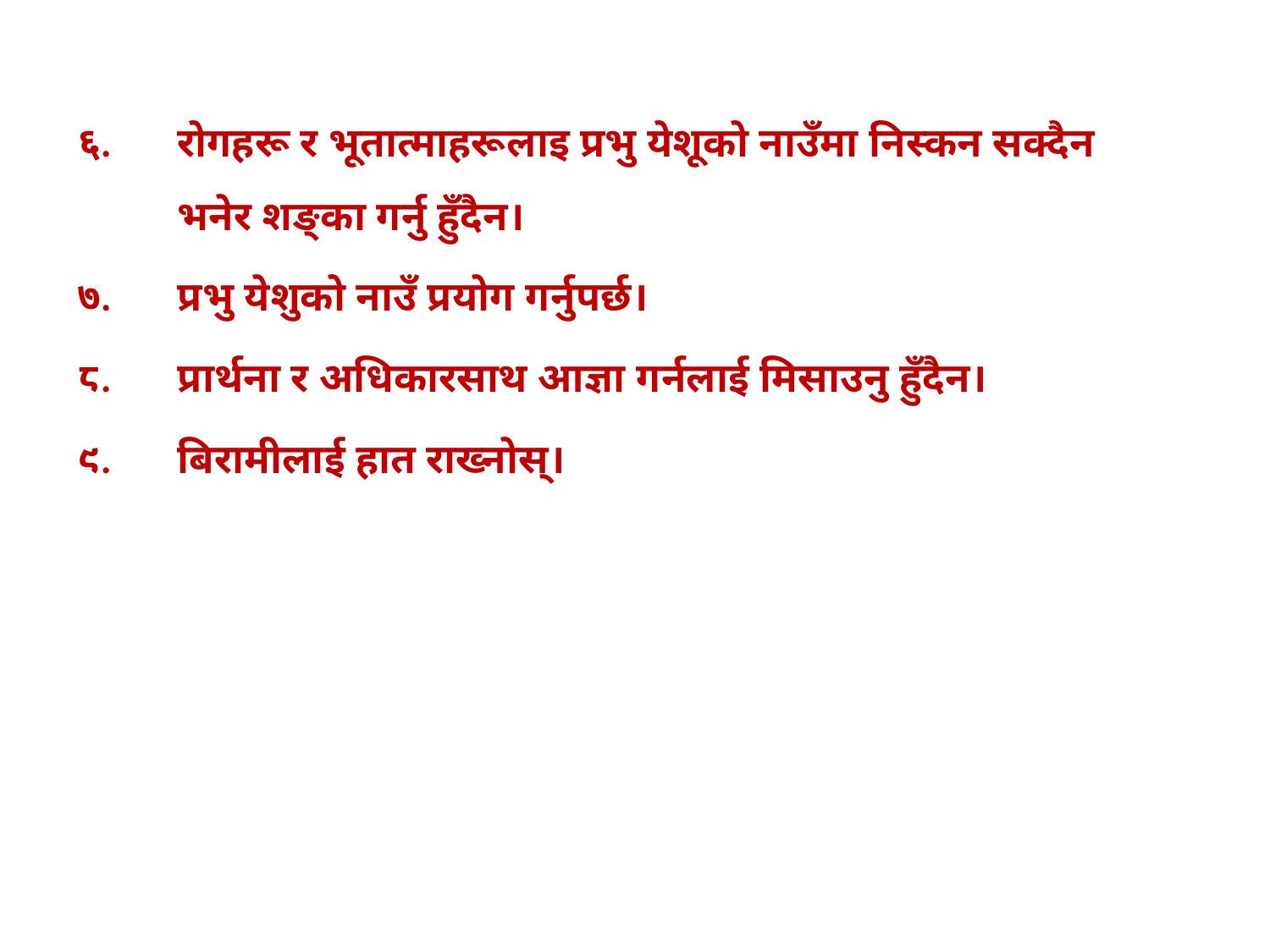

६. 	रोगहरू र भूतात्माहरूलाइ प्रभु येशूको नाउँमा निस्कन सक्दैन भनेर शङ्का गर्नु हुँदैन।
७. 	प्रभु येशुको नाउँ प्रयोग गर्नुपर्छ।
८. 	प्रार्थना र अधिकारसाथ आज्ञा गर्नलाई मिसाउनु हुँदैन।
९. 	बिरामीलाई हात राख्‍नोस्।